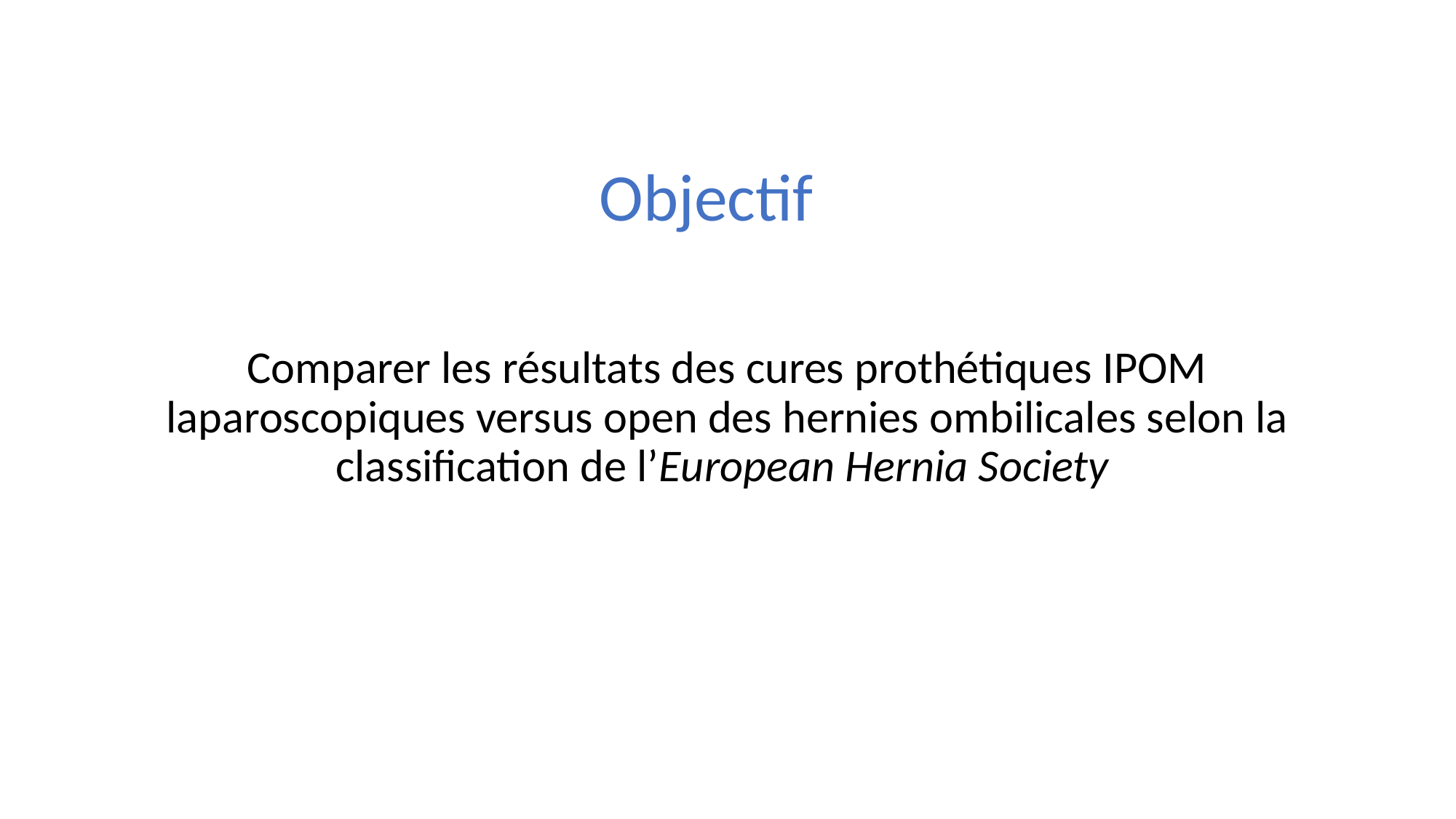

# Objectif
Comparer les résultats des cures prothétiques IPOM laparoscopiques versus open des hernies ombilicales selon la classification de l’European Hernia Society